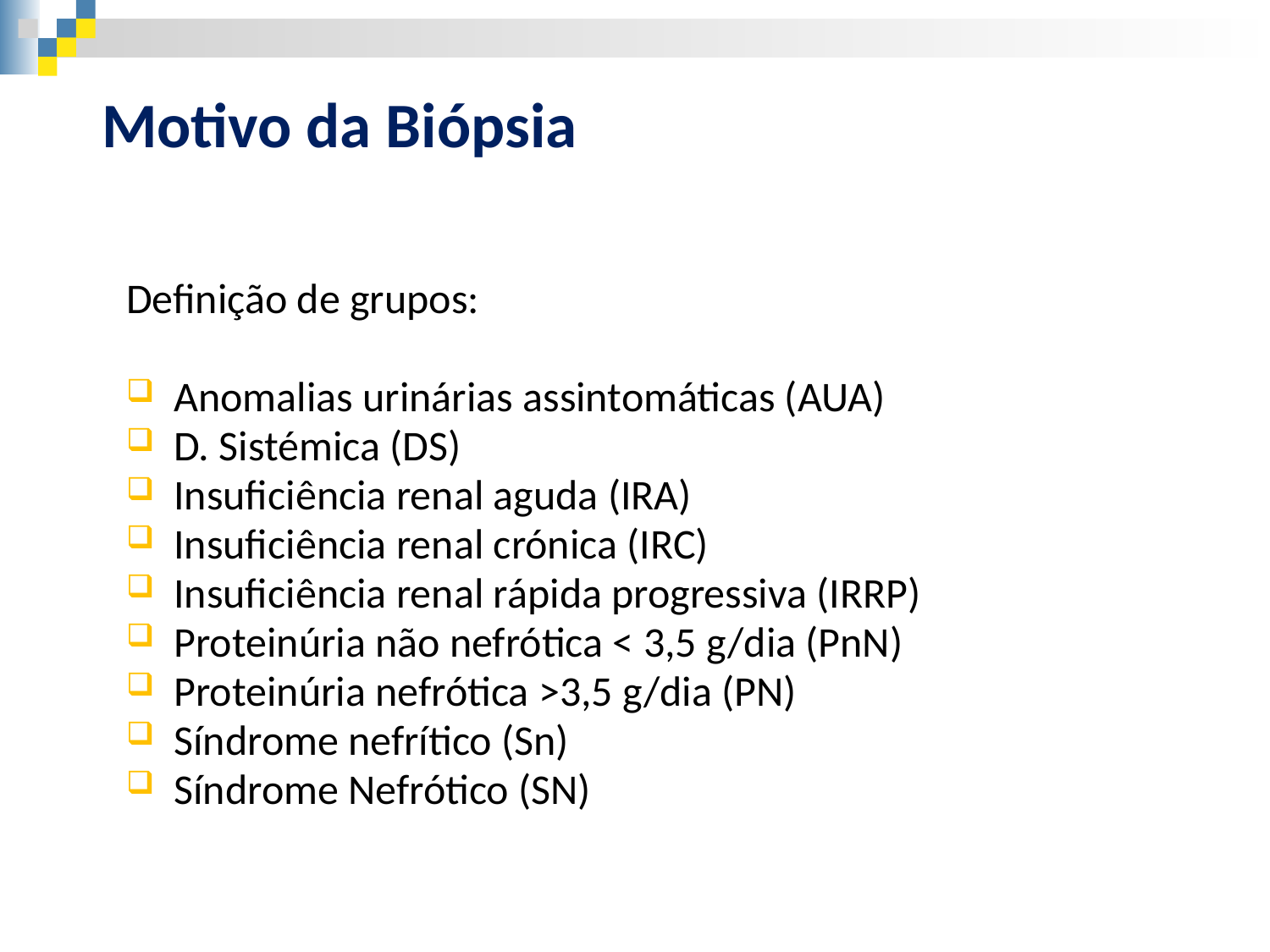

Motivo da Biópsia
Definição de grupos:

Anomalias urinárias assintomáticas (AUA)
D. Sistémica (DS)
Insuficiência renal aguda (IRA)
Insuficiência renal crónica (IRC)
Insuficiência renal rápida progressiva (IRRP)
Proteinúria não nefrótica < 3,5 g/dia (PnN)
Proteinúria nefrótica >3,5 g/dia (PN)
Síndrome nefrítico (Sn)
Síndrome Nefrótico (SN)